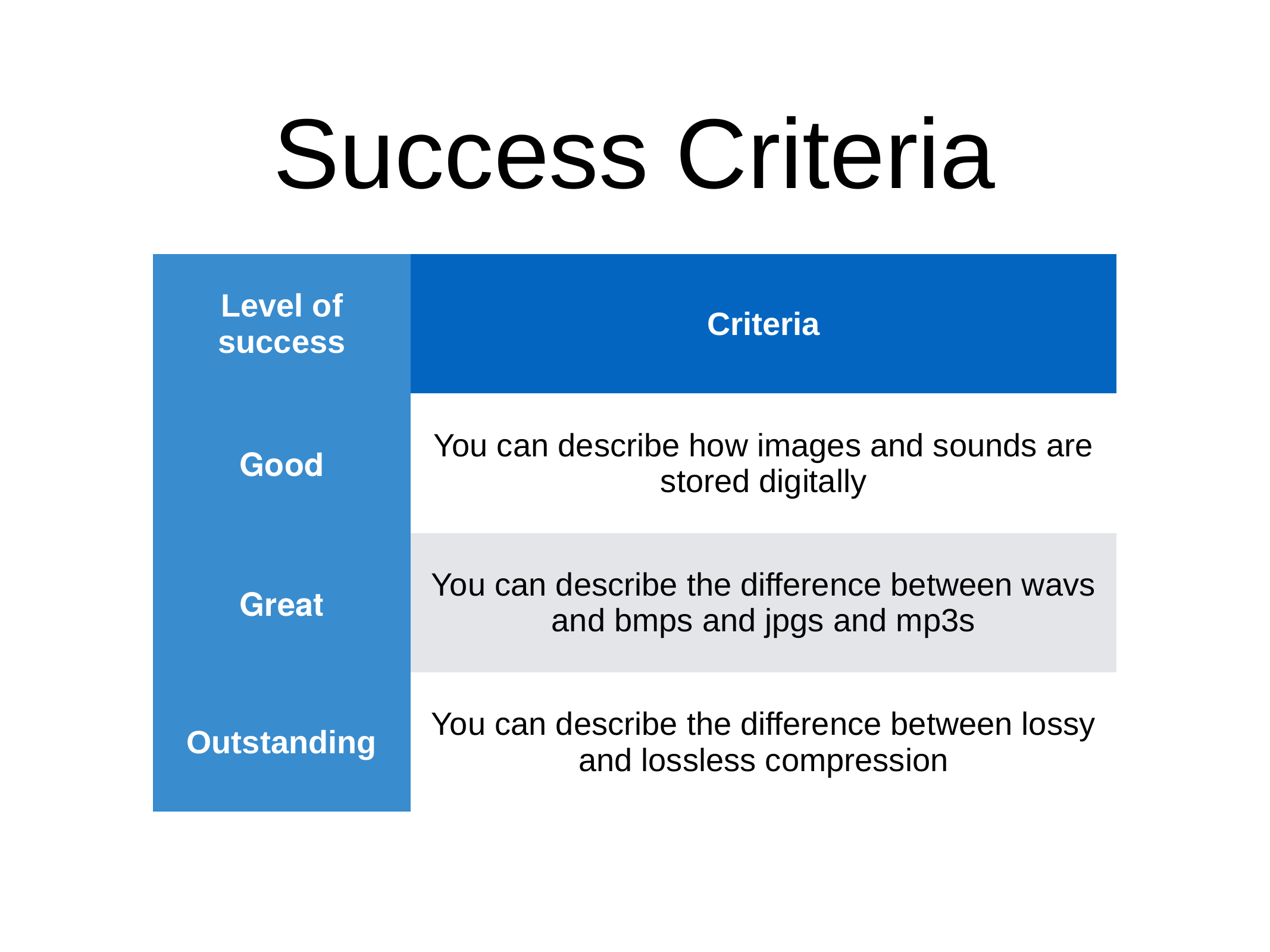

# Success Criteria
| Level of success | Criteria |
| --- | --- |
| Good | You can describe how images and sounds are stored digitally |
| Great | You can describe the difference between wavs and bmps and jpgs and mp3s |
| Outstanding | You can describe the difference between lossy and lossless compression |